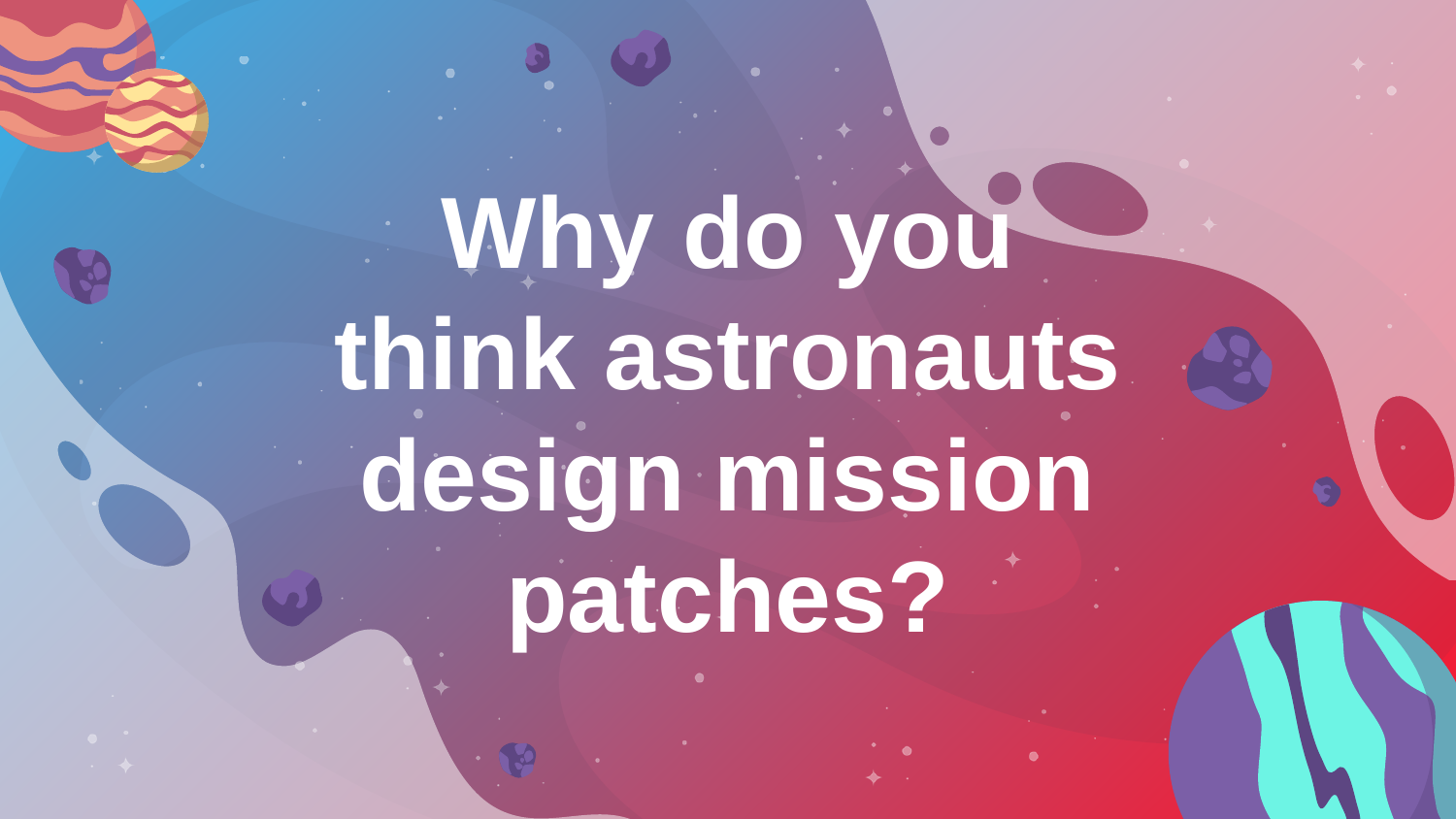

# Why do you think astronauts design mission patches?